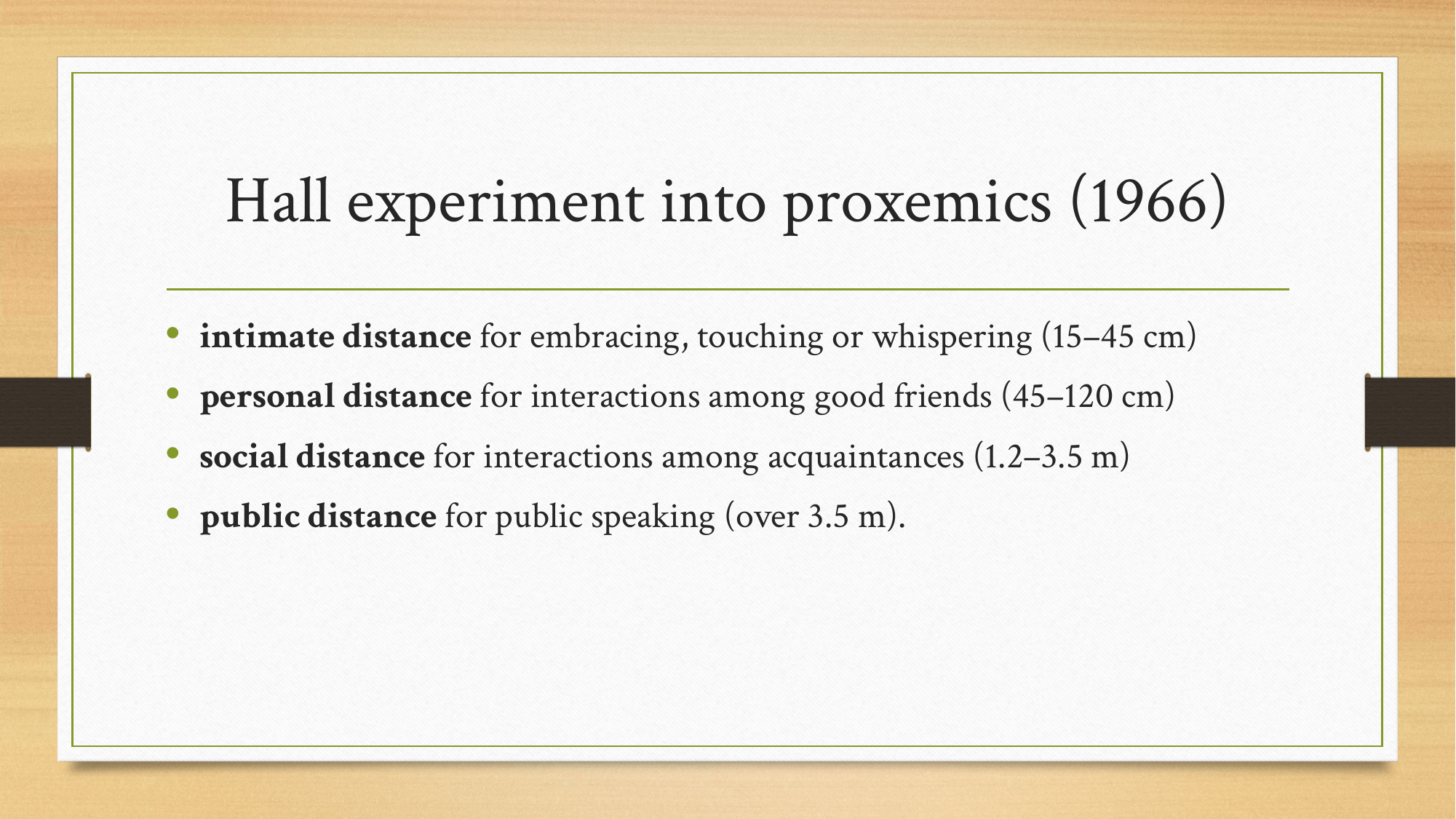

# Hall experiment into proxemics (1966)
intimate distance for embracing, touching or whispering (15–45 cm)
personal distance for interactions among good friends (45–120 cm)
social distance for interactions among acquaintances (1.2–3.5 m)
public distance for public speaking (over 3.5 m).